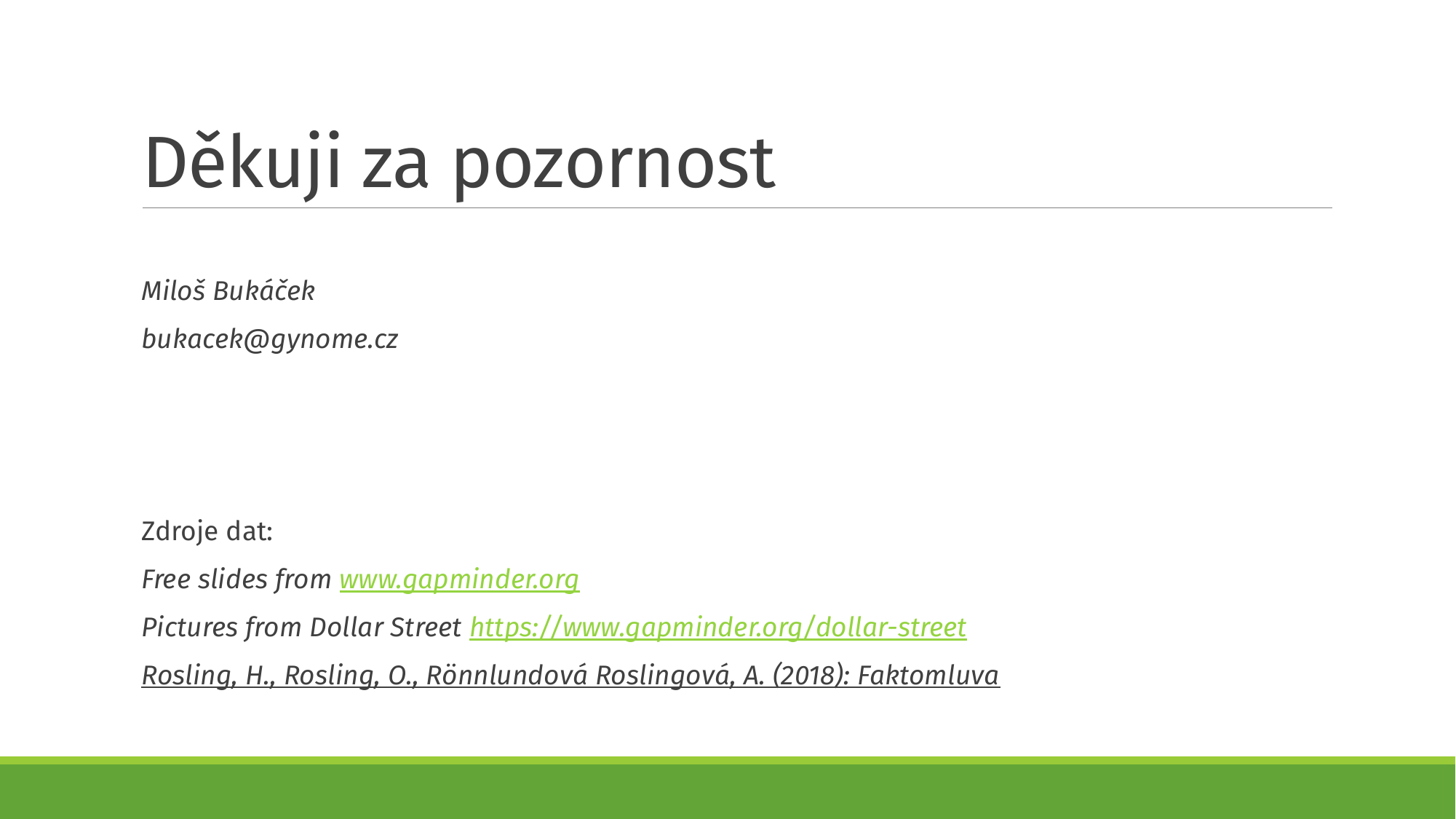

# Děkuji za pozornost

Miloš Bukáček
bukacek@gynome.cz

Zdroje dat:
Free slides from www.gapminder.org
Pictures from Dollar Street https://www.gapminder.org/dollar-street
Rosling, H., Rosling, O., Rönnlundová Roslingová, A. (2018): Faktomluva